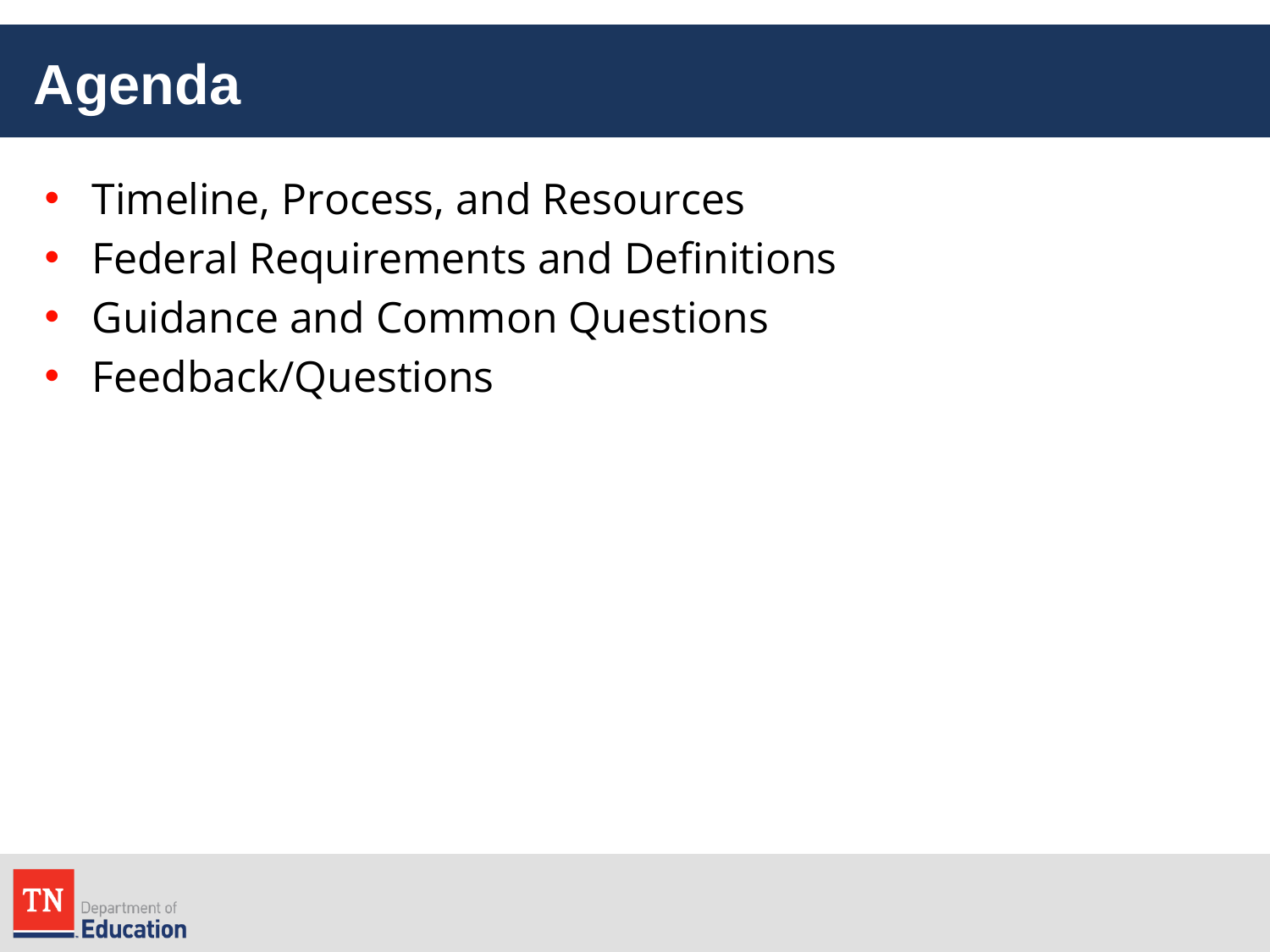

# Agenda
Timeline, Process, and Resources
Federal Requirements and Definitions
Guidance and Common Questions
Feedback/Questions